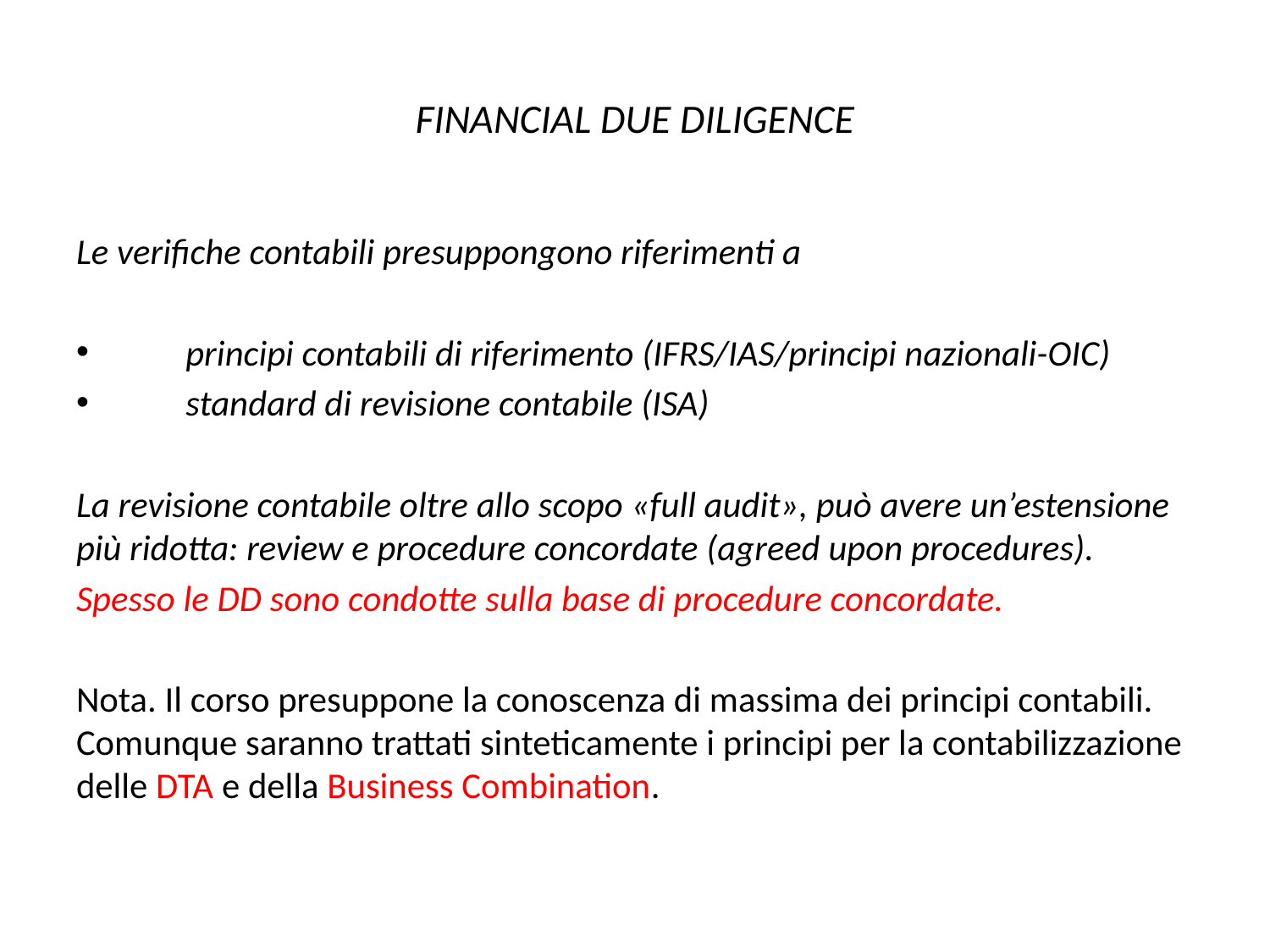

# FINANCIAL DUE DILIGENCE
Le verifiche contabili presuppongono riferimenti a

        principi contabili di riferimento (IFRS/IAS/principi nazionali-OIC)
        standard di revisione contabile (ISA)

La revisione contabile oltre allo scopo «full audit», può avere un’estensione più ridotta: review e procedure concordate (agreed upon procedures).
Spesso le DD sono condotte sulla base di procedure concordate.

Nota. Il corso presuppone la conoscenza di massima dei principi contabili. Comunque saranno trattati sinteticamente i principi per la contabilizzazione delle DTA e della Business Combination.